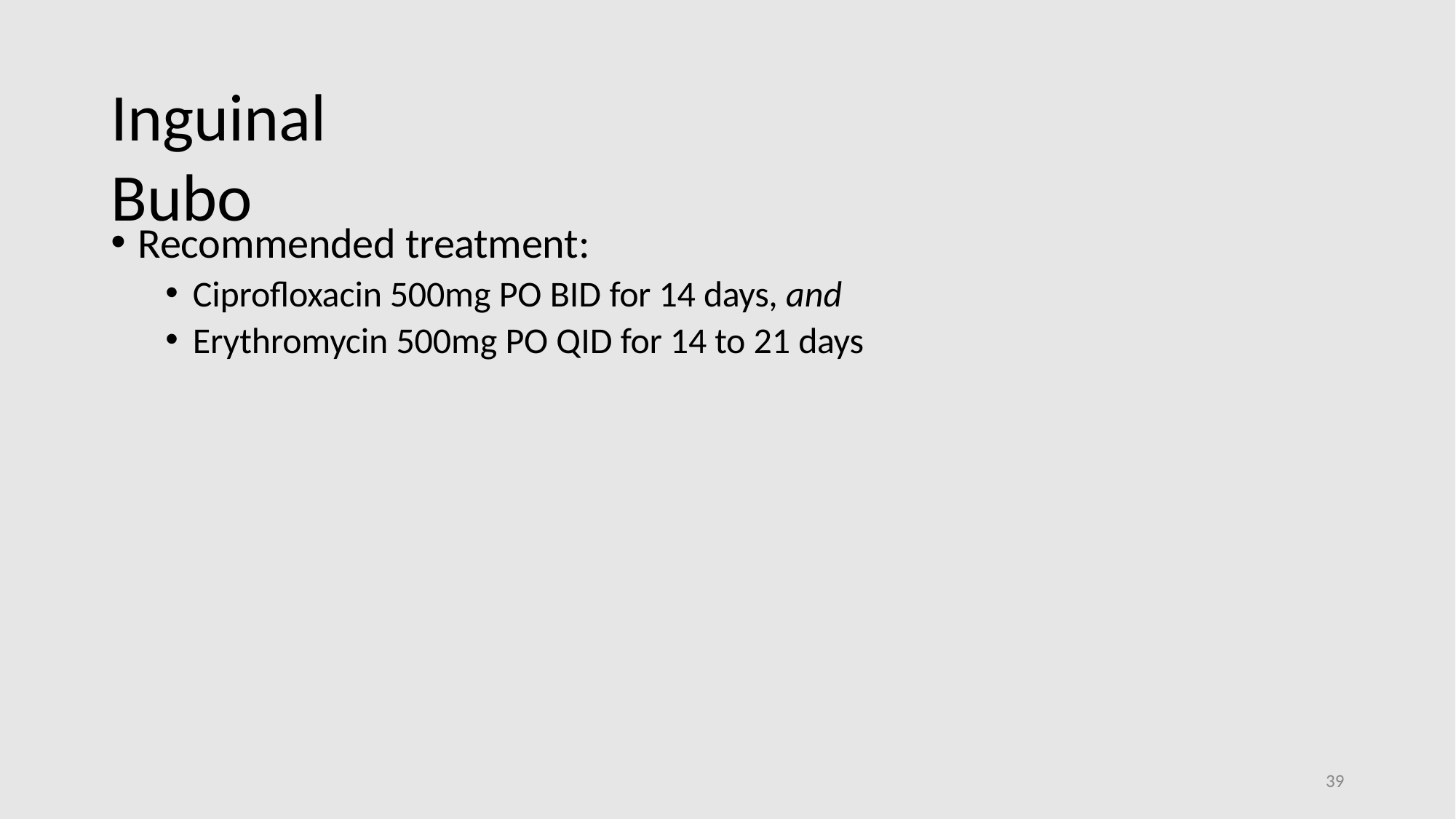

# Inguinal Bubo
Recommended treatment:
Ciprofloxacin 500mg PO BID for 14 days, and
Erythromycin 500mg PO QID for 14 to 21 days
39